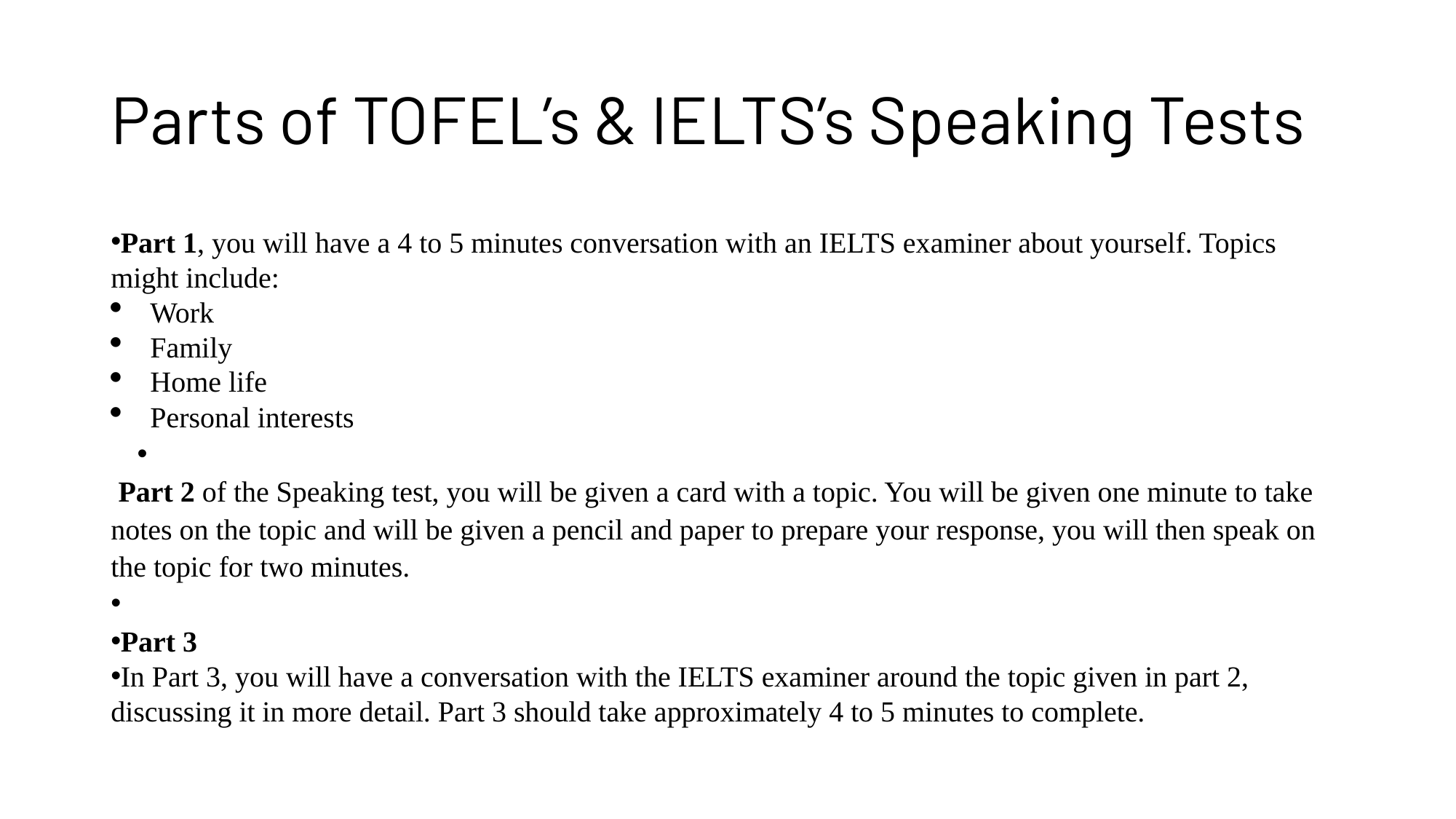

# Parts of TOFEL’s & IELTS’s Speaking Tests
Part 1, you will have a 4 to 5 minutes conversation with an IELTS examiner about yourself. Topics might include:
Work
Family
Home life
Personal interests

 Part 2 of the Speaking test, you will be given a card with a topic. You will be given one minute to take notes on the topic and will be given a pencil and paper to prepare your response, you will then speak on the topic for two minutes.

Part 3
In Part 3, you will have a conversation with the IELTS examiner around the topic given in part 2, discussing it in more detail. Part 3 should take approximately 4 to 5 minutes to complete.